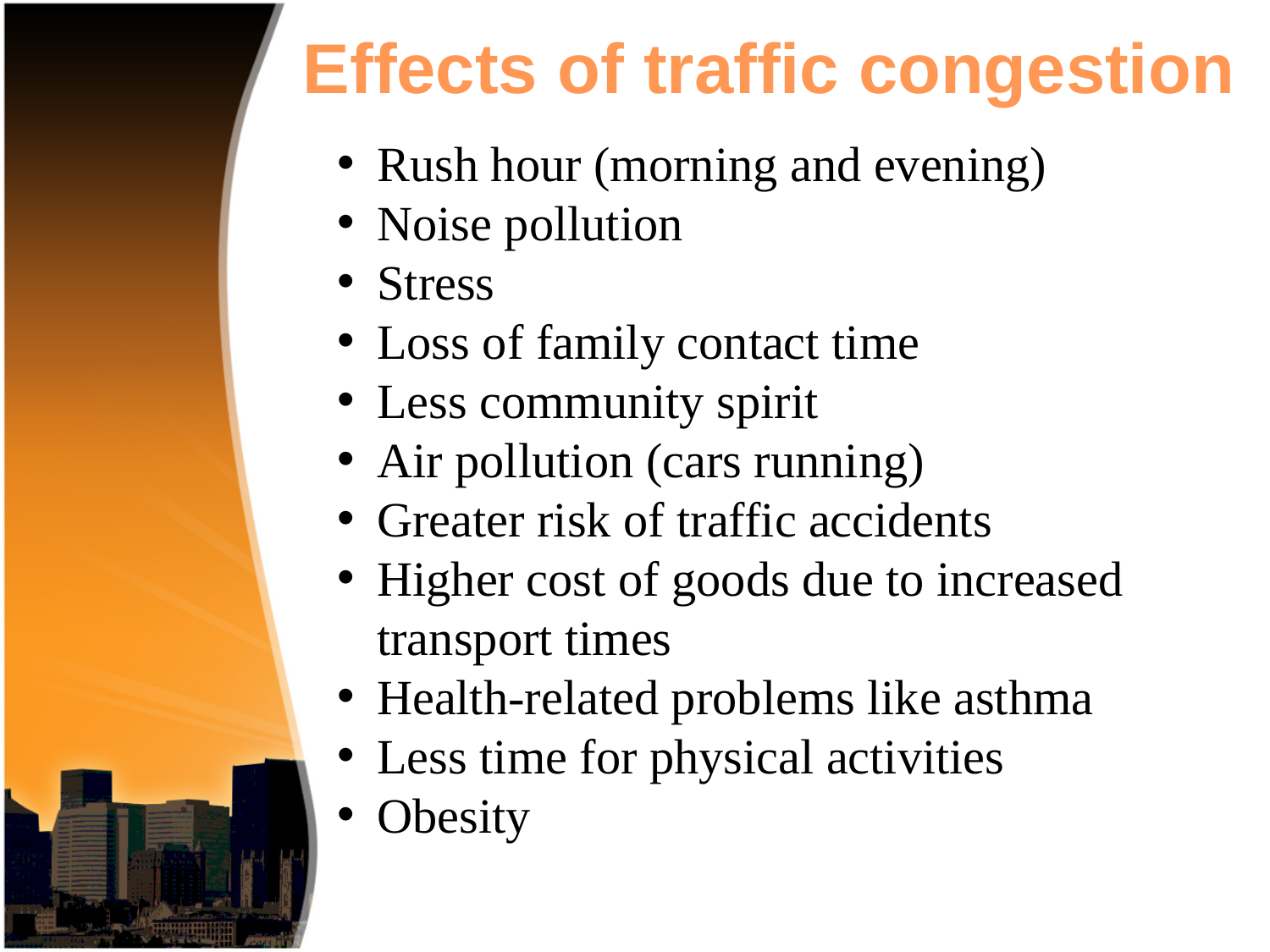

Effects of traffic congestion
Rush hour (morning and evening)
Noise pollution
Stress
Loss of family contact time
Less community spirit
Air pollution (cars running)
Greater risk of traffic accidents
Higher cost of goods due to increased transport times
Health-related problems like asthma
Less time for physical activities
Obesity